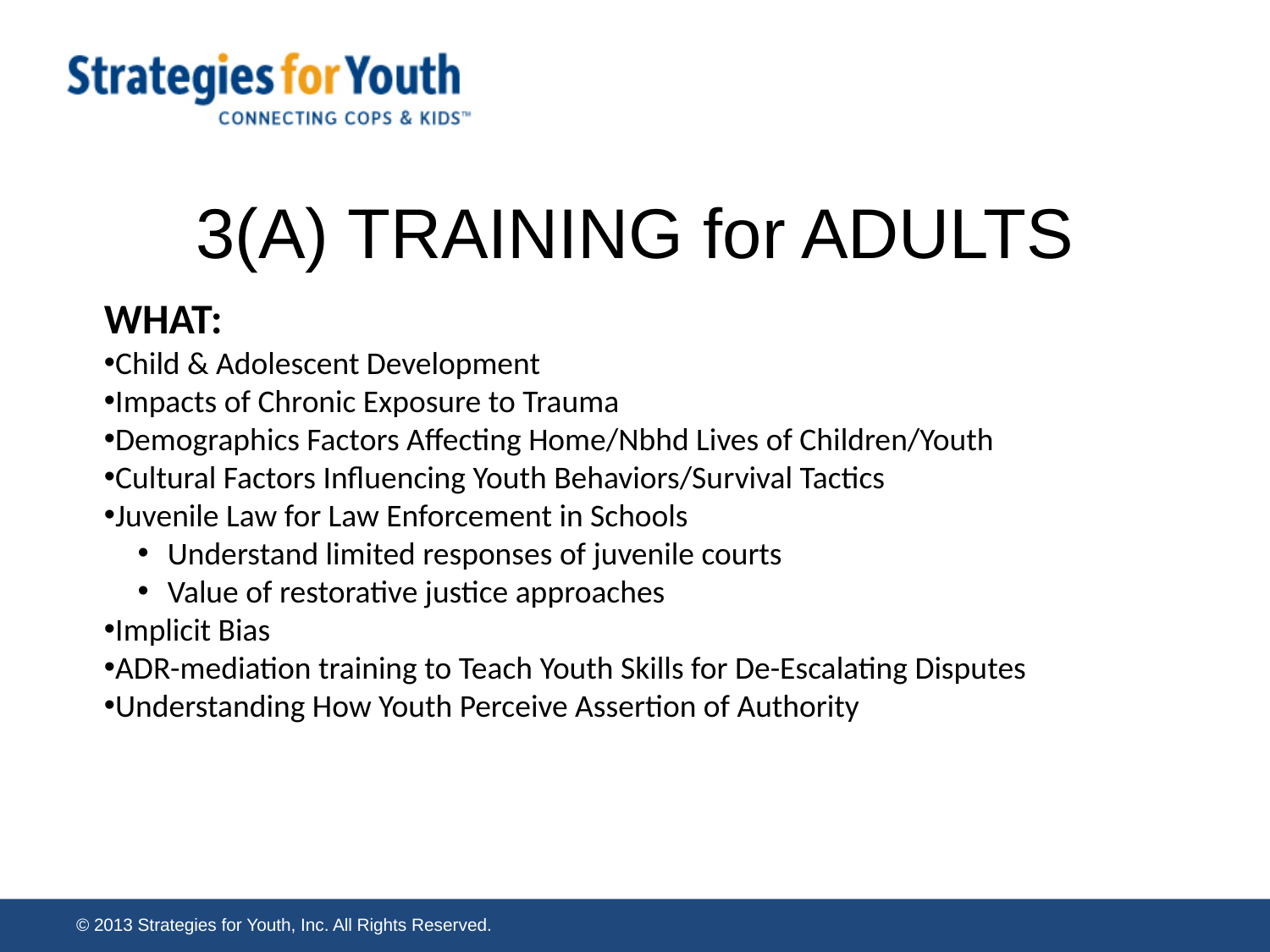

# 3(A) TRAINING for ADULTS
WHAT:
Child & Adolescent Development
Impacts of Chronic Exposure to Trauma
Demographics Factors Affecting Home/Nbhd Lives of Children/Youth
Cultural Factors Influencing Youth Behaviors/Survival Tactics
Juvenile Law for Law Enforcement in Schools
Understand limited responses of juvenile courts
Value of restorative justice approaches
Implicit Bias
ADR-mediation training to Teach Youth Skills for De-Escalating Disputes
Understanding How Youth Perceive Assertion of Authority

© 2013 Strategies for Youth, Inc. All Rights Reserved.